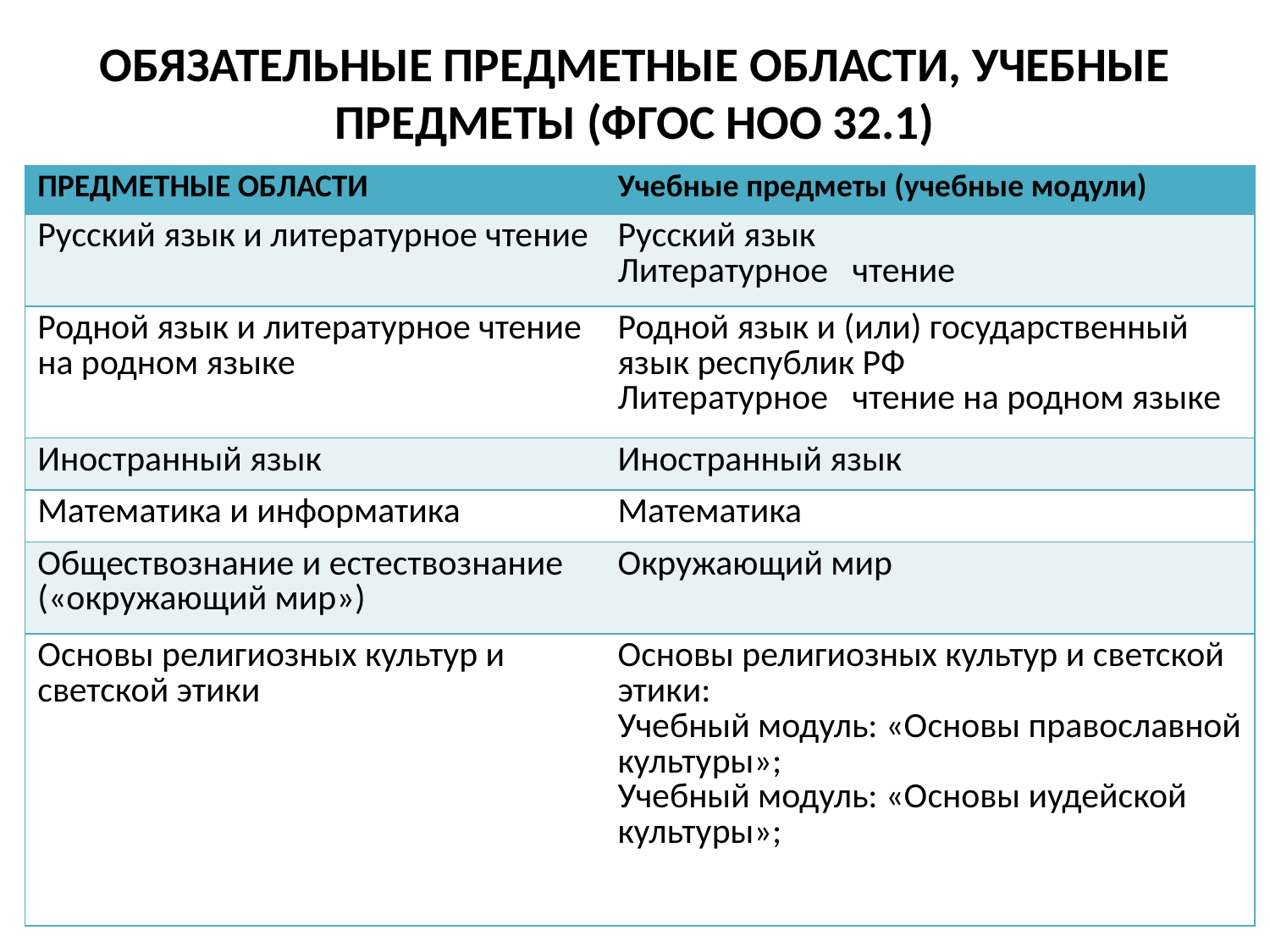

# ОБЯЗАТЕЛЬНЫЕ ПРЕДМЕТНЫЕ ОБЛАСТИ, УЧЕБНЫЕ ПРЕДМЕТЫ (ФГОС НОО 32.1)
| ПРЕДМЕТНЫЕ ОБЛАСТИ | Учебные предметы (учебные модули) |
| --- | --- |
| Русский язык и литературное чтение | Русский язык Литературное чтение |
| Родной язык и литературное чтение на родном языке | Родной язык и (или) государственный язык республик РФ Литературное чтение на родном языке |
| Иностранный язык | Иностранный язык |
| Математика и информатика | Математика |
| Обществознание и естествознание («окружающий мир») | Окружающий мир |
| Основы религиозных культур и светской этики | Основы религиозных культур и светской этики: Учебный модуль: «Основы православной культуры»; Учебный модуль: «Основы иудейской культуры»; |